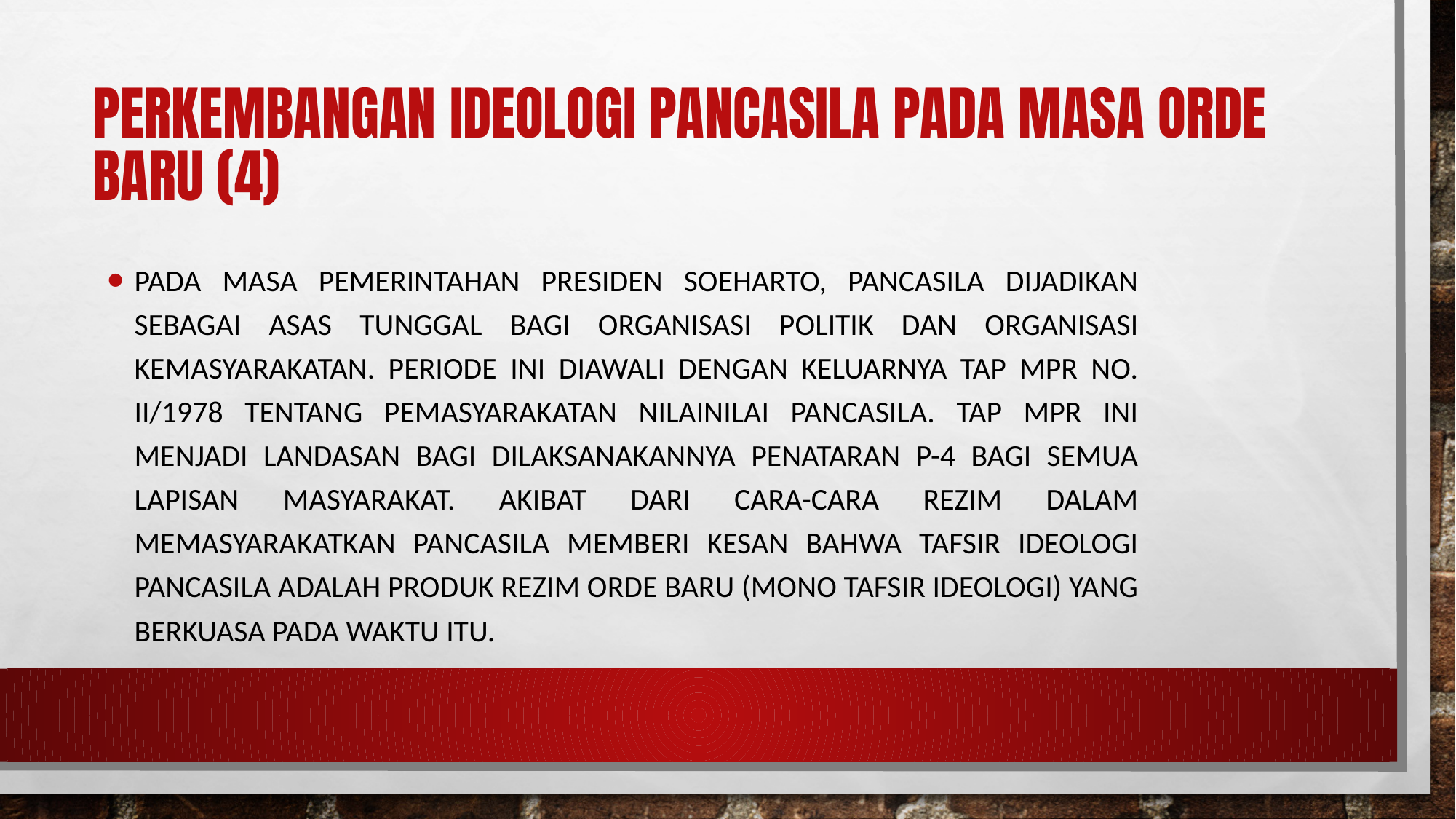

# Perkembangan Ideologi Pancasila Pada Masa Orde Baru (4)
Pada masa pemerintahan Presiden Soeharto, Pancasila dijadikan sebagai asas tunggal bagi Organisasi Politik dan Organisasi Kemasyarakatan. Periode ini diawali dengan keluarnya TAP MPR No. II/1978 tentang pemasyarakatan nilainilai Pancasila. TAP MPR ini menjadi landasan bagi dilaksanakannya penataran P-4 bagi semua lapisan masyarakat. Akibat dari cara-cara rezim dalam memasyarakatkan Pancasila memberi kesan bahwa tafsir ideologi Pancasila adalah produk rezim Orde Baru (mono tafsir ideologi) yang berkuasa pada waktu itu.